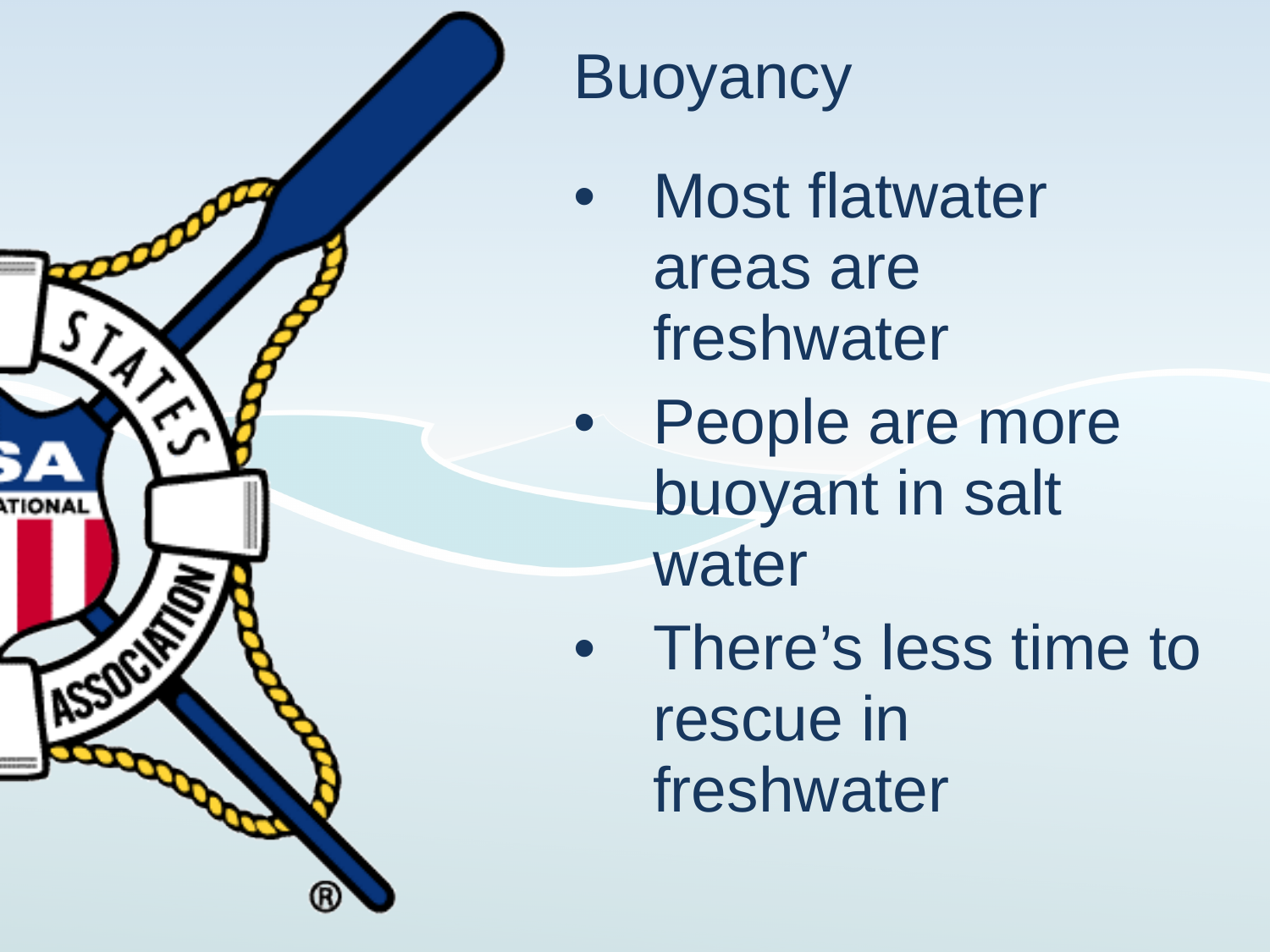

# Buoyancy
Most flatwater areas are freshwater
People are more buoyant in salt water
There’s less time to rescue in freshwater